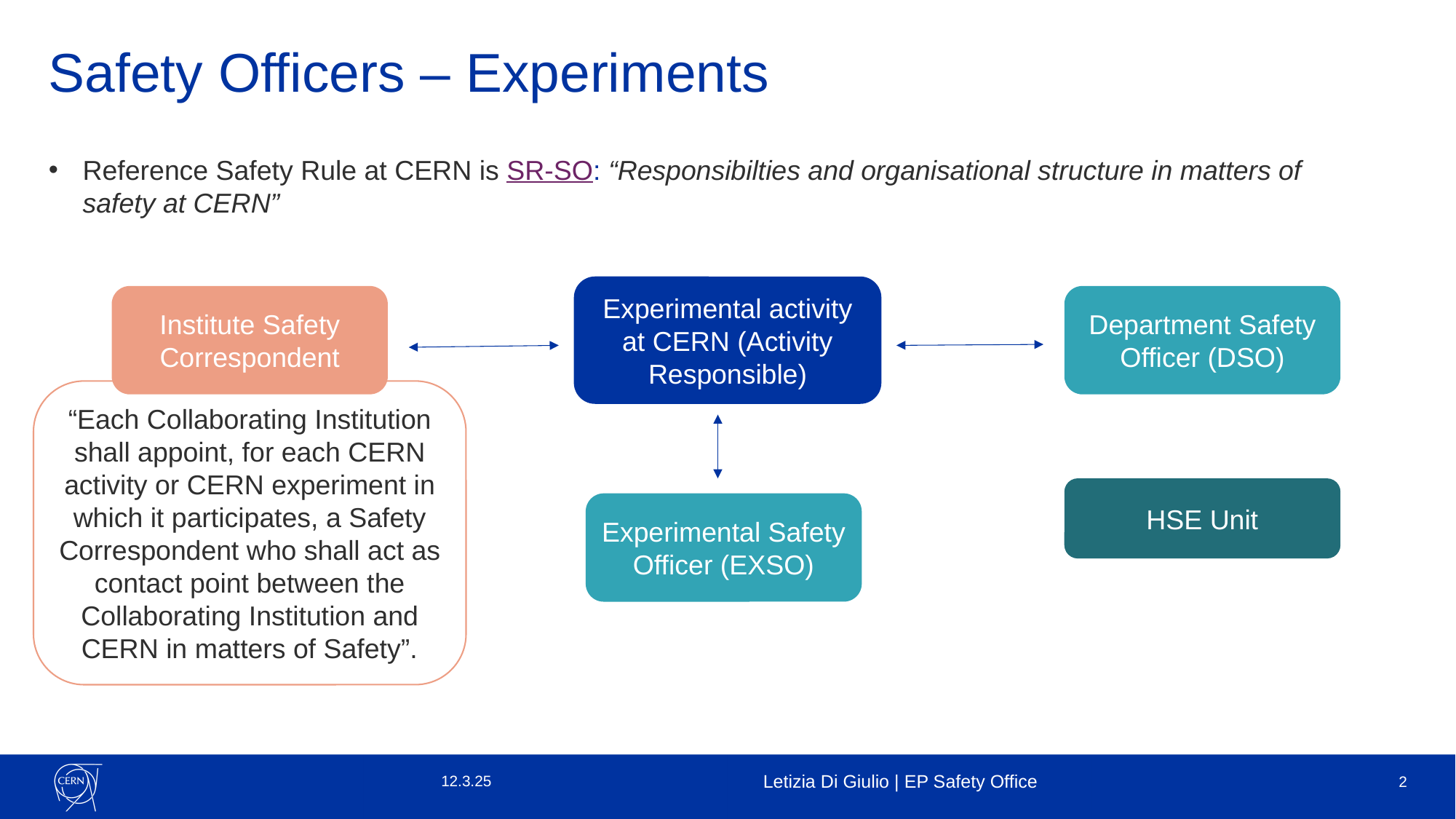

# Safety Officers – Experiments
Reference Safety Rule at CERN is SR-SO: “Responsibilties and organisational structure in matters of safety at CERN”
Experimental activity at CERN (Activity Responsible)
Institute Safety Correspondent
Department Safety Officer (DSO)
“Each Collaborating Institution shall appoint, for each CERN activity or CERN experiment in which it participates, a Safety Correspondent who shall act as contact point between the Collaborating Institution and CERN in matters of Safety”.
HSE Unit
Experimental Safety Officer (EXSO)
2
12.3.25
Letizia Di Giulio | EP Safety Office
2